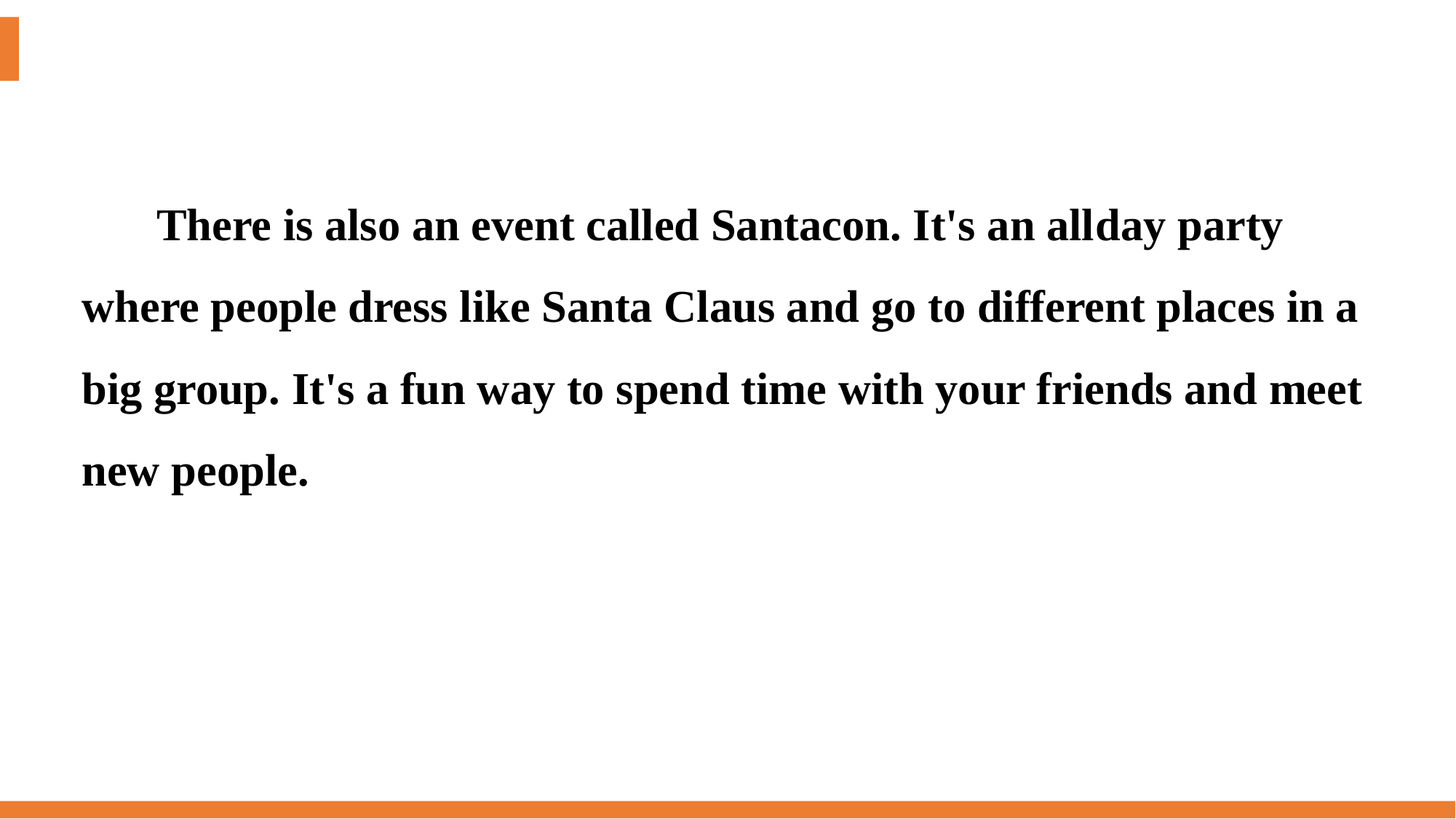

There is also an event called Santacon. It's an all­day party where people dress like Santa Claus and go to different places in a big group. It's a fun way to spend time with your friends and meet new people.